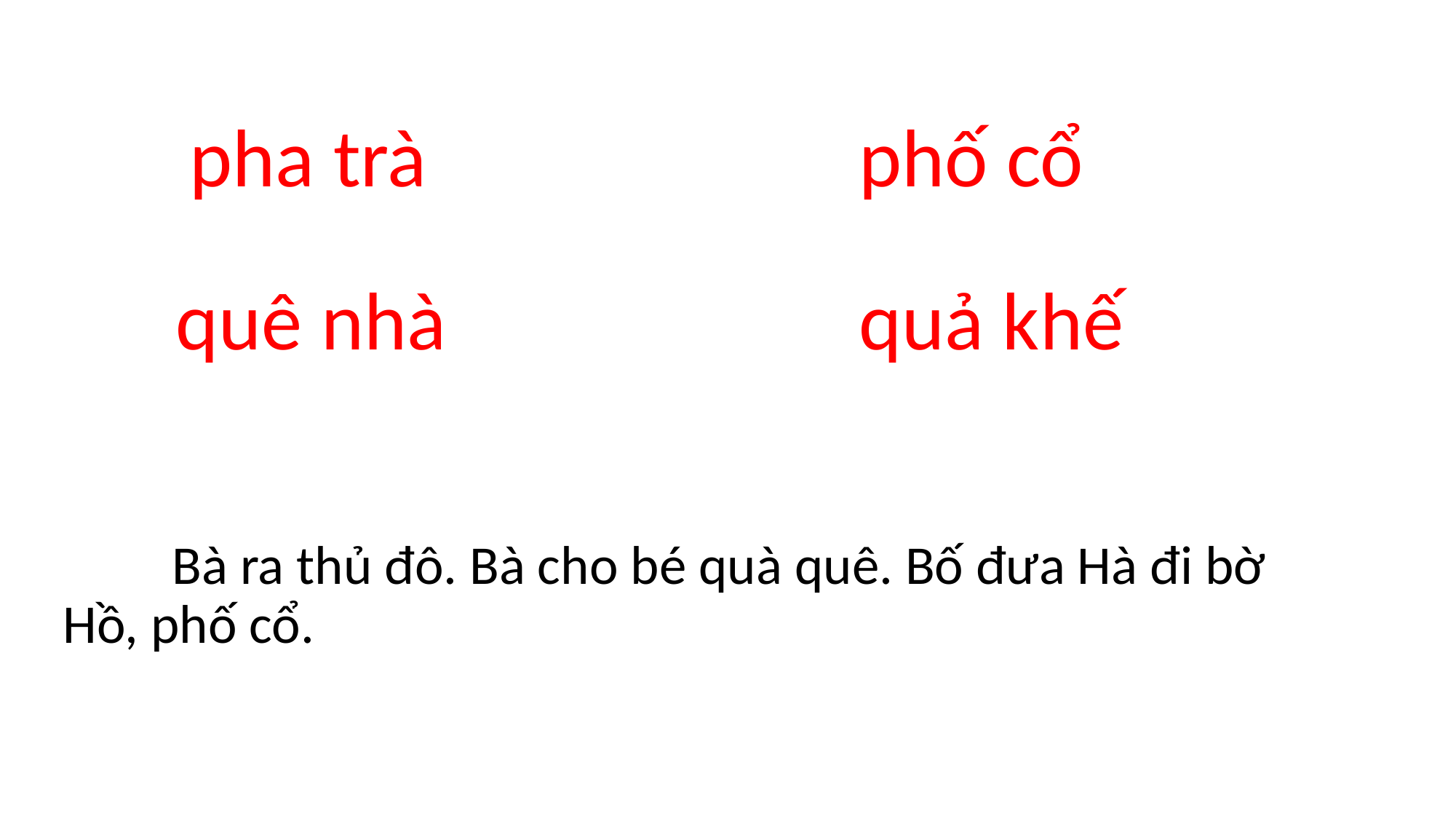

pha trà
phố cổ
quê nhà
quả khế
	Bà ra thủ đô. Bà cho bé quà quê. Bố đưa Hà đi bờ Hồ, phố cổ.